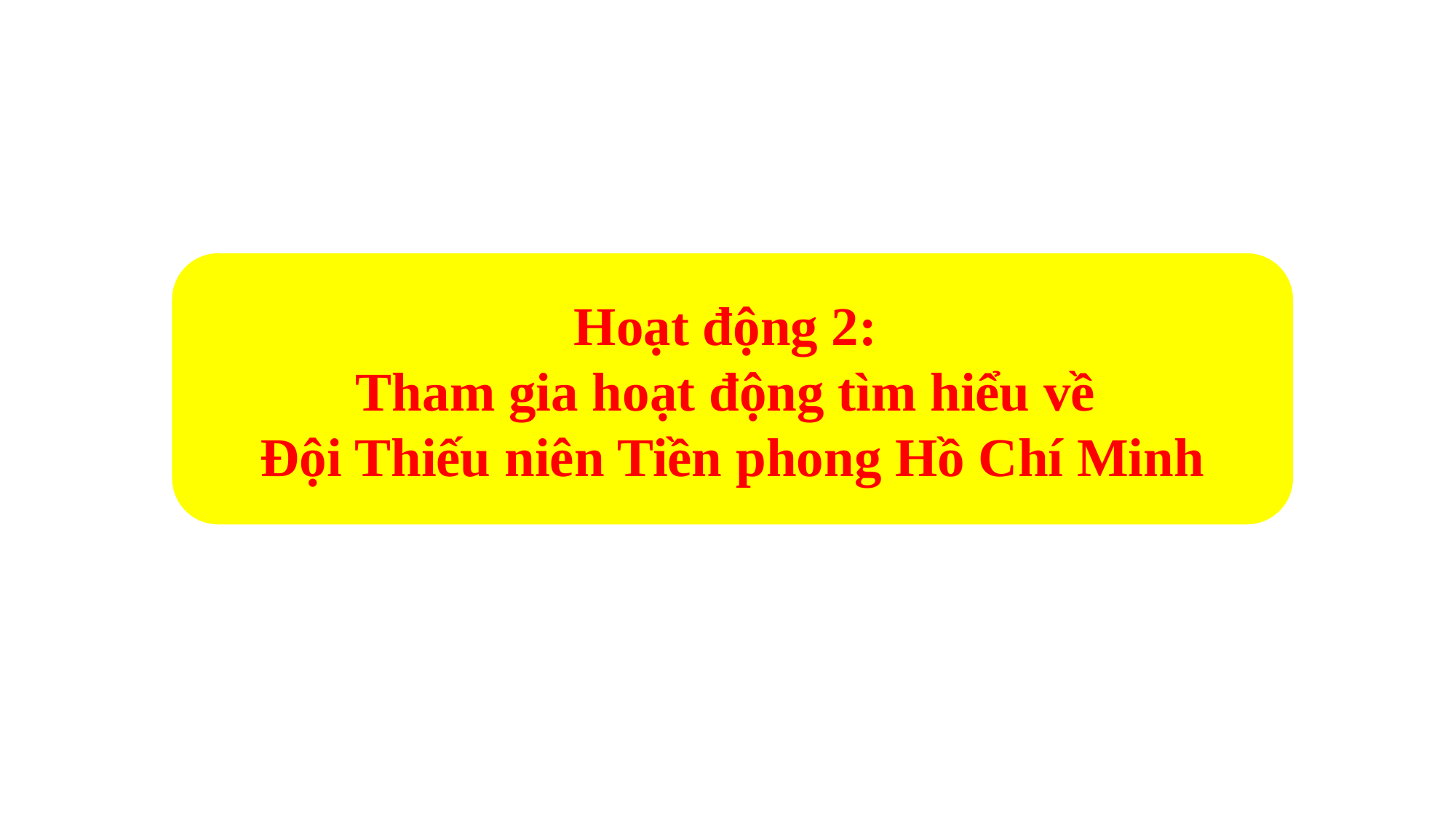

Hoạt động 2:
Tham gia hoạt động tìm hiểu về
Đội Thiếu niên Tiền phong Hồ Chí Minh